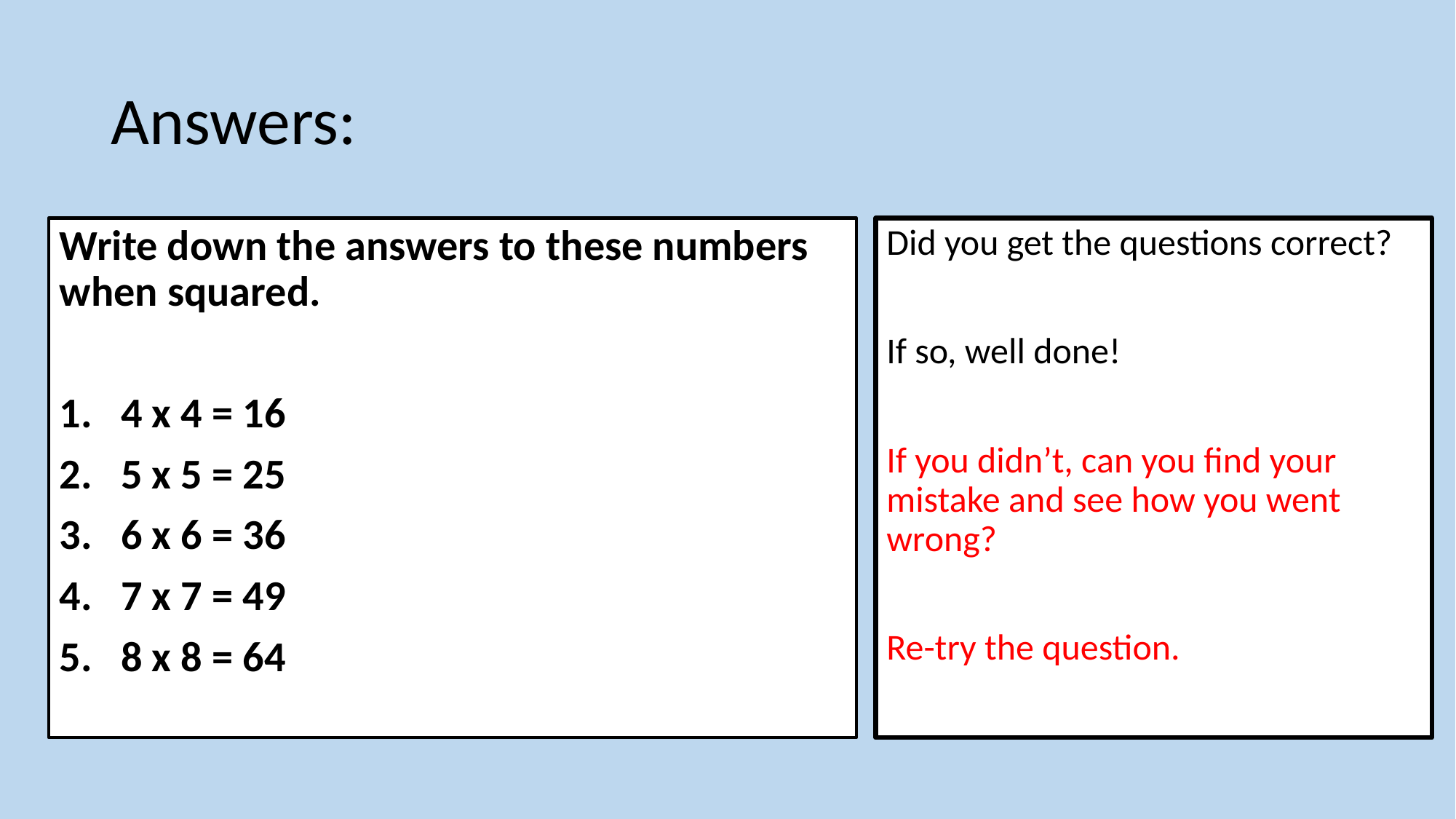

# Answers:
Write down the answers to these numbers when squared.

4 x 4 = 16
5 x 5 = 25
6 x 6 = 36
7 x 7 = 49
8 x 8 = 64

Did you get the questions correct?

If so, well done!

If you didn’t, can you find your mistake and see how you went wrong?

Re-try the question.